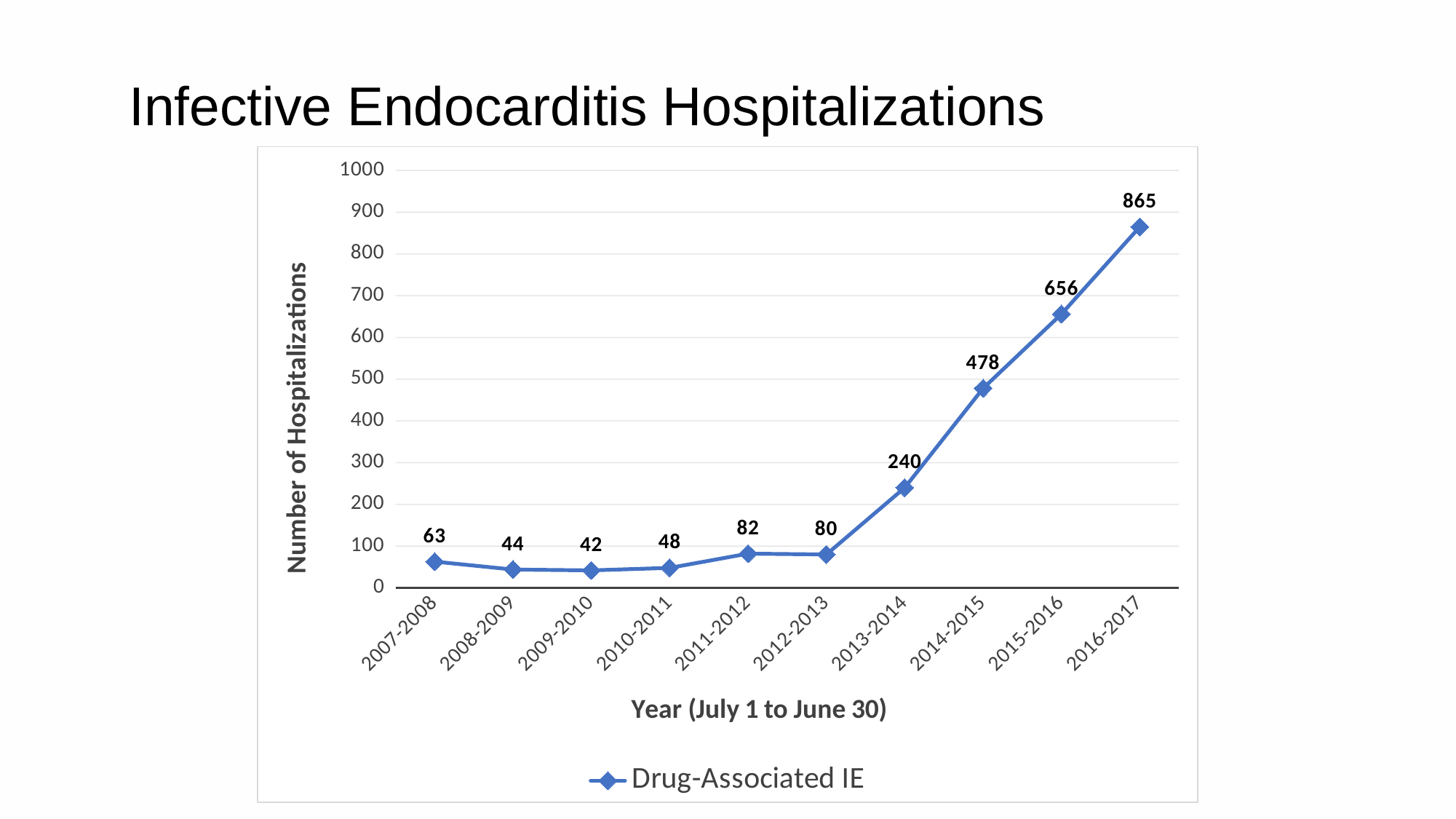

Infective Endocarditis Hospitalizations

### Chart

| Category | Drug-Associated IE |
|---|---|
| 2007-2008 | 63.0 |
| 2008-2009 | 44.0 |
| 2009-2010 | 42.0 |
| 2010-2011 | 48.0 |
| 2011-2012 | 82.0 |
| 2012-2013 | 80.0 |
| 2013-2014 | 240.0 |
| 2014-2015 | 478.0 |
| 2015-2016 | 656.0 |
| 2016-2017 | 865.0 |